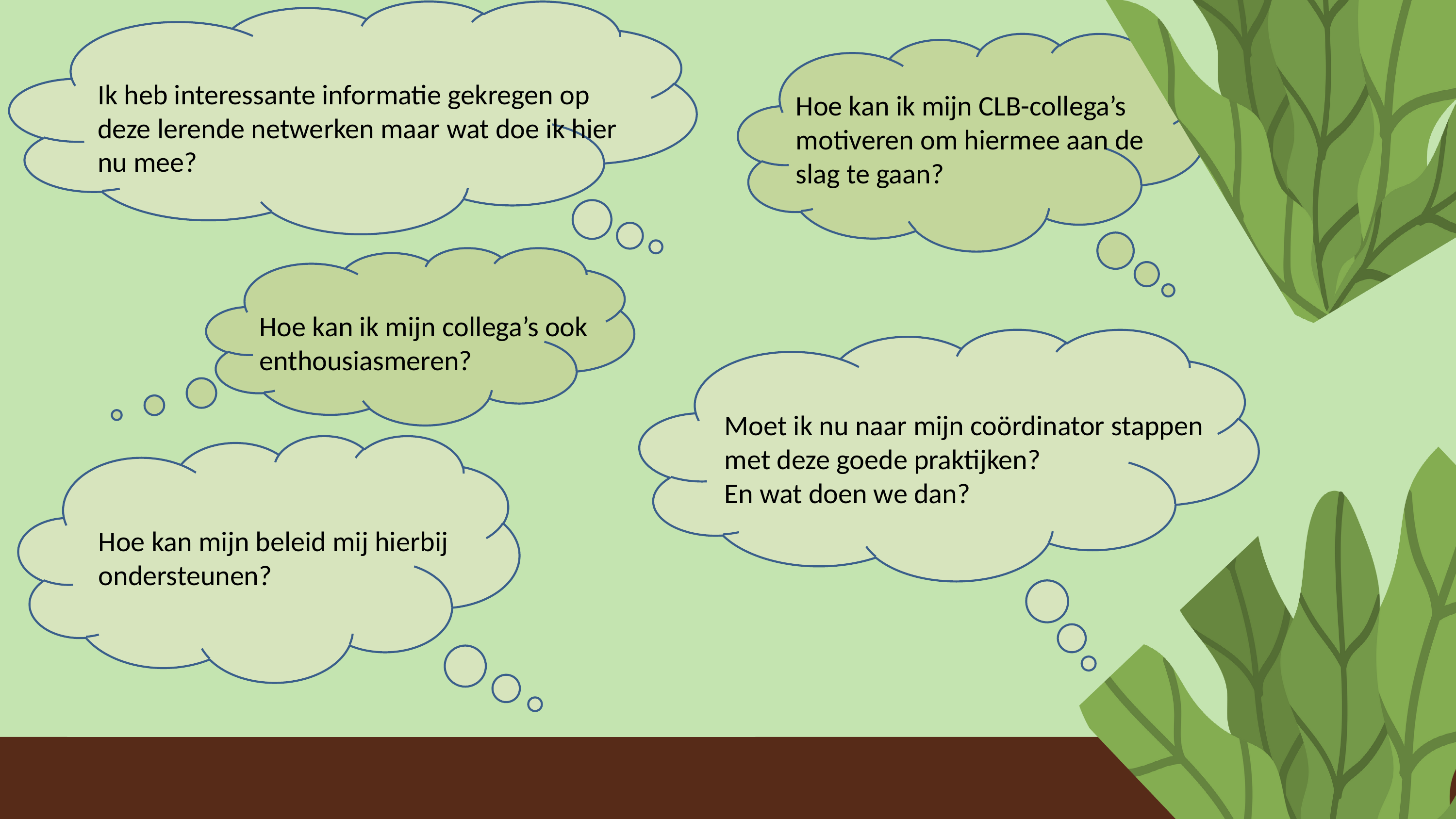

Ik heb interessante informatie gekregen op deze lerende netwerken maar wat doe ik hier nu mee?
Hoe kan ik mijn CLB-collega’s motiveren om hiermee aan de slag te gaan?

Hoe kan ik mijn collega’s ook enthousiasmeren?

Moet ik nu naar mijn coördinator stappen
met deze goede praktijken?
En wat doen we dan?

Hoe kan mijn beleid mij hierbij ondersteunen?